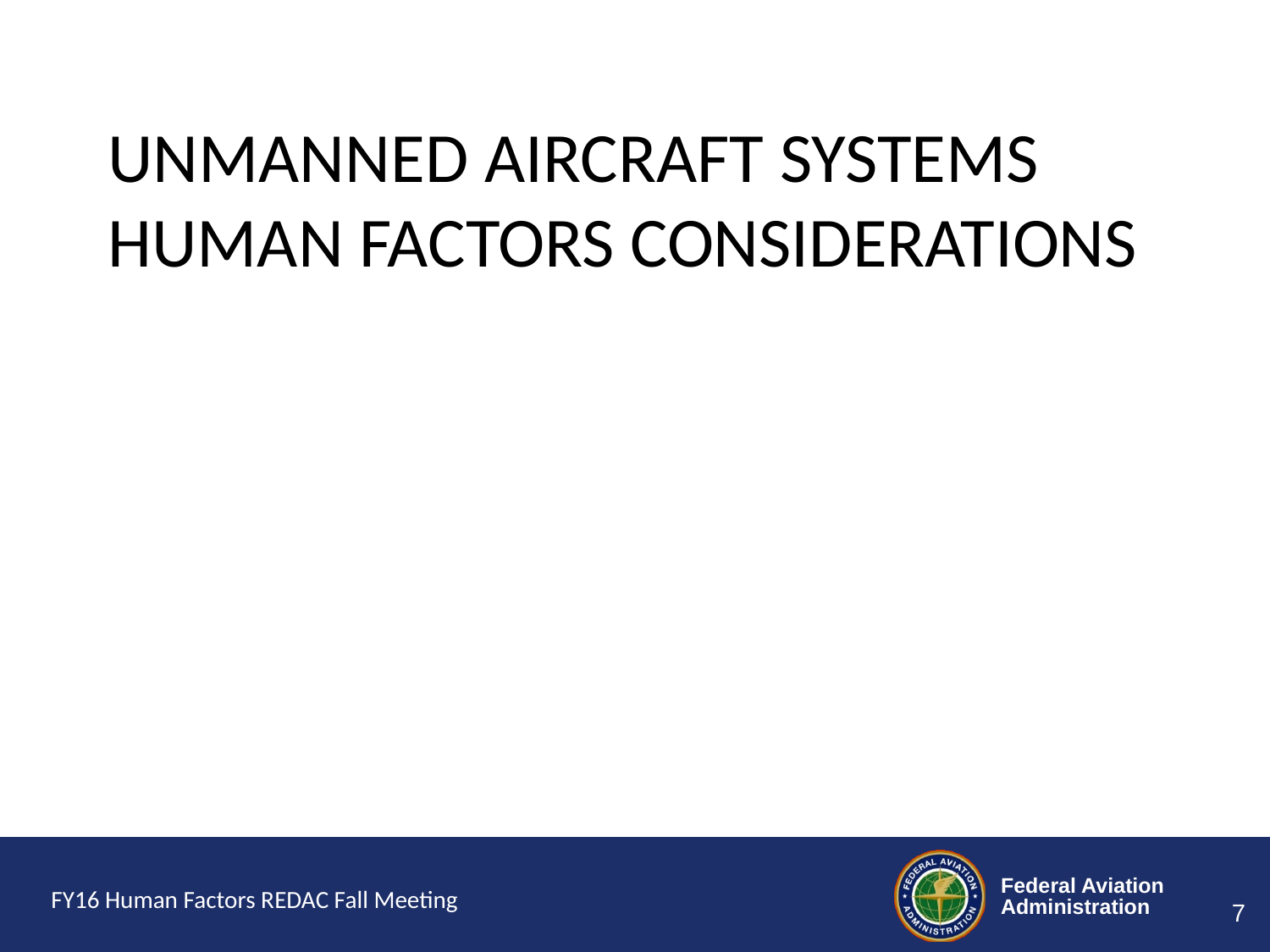

# Unmanned Aircraft Systems Human Factors Considerations
FY16 Human Factors REDAC Fall Meeting
7